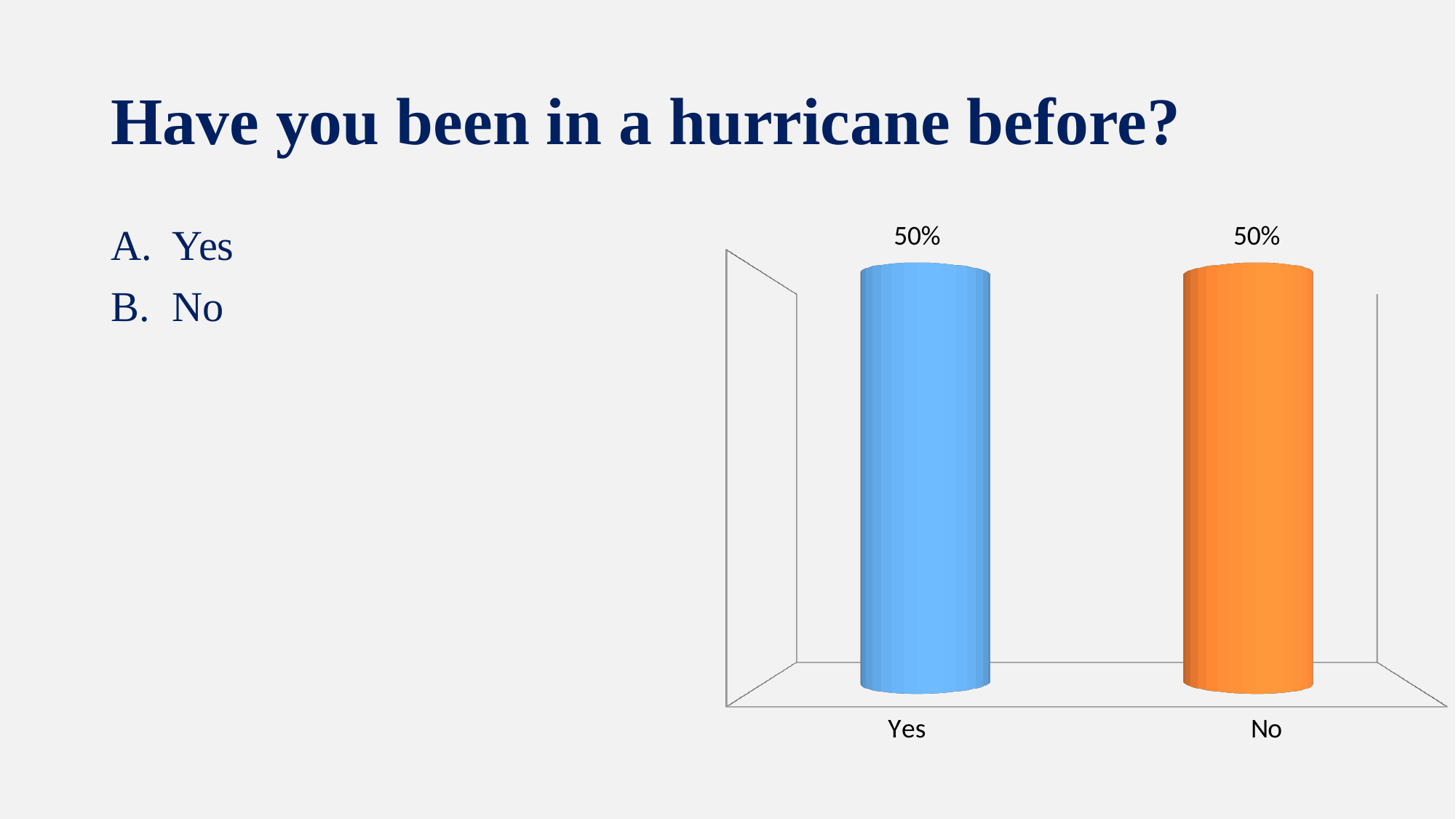

# Have you been in a hurricane before?

[unsupported chart]

Yes
No